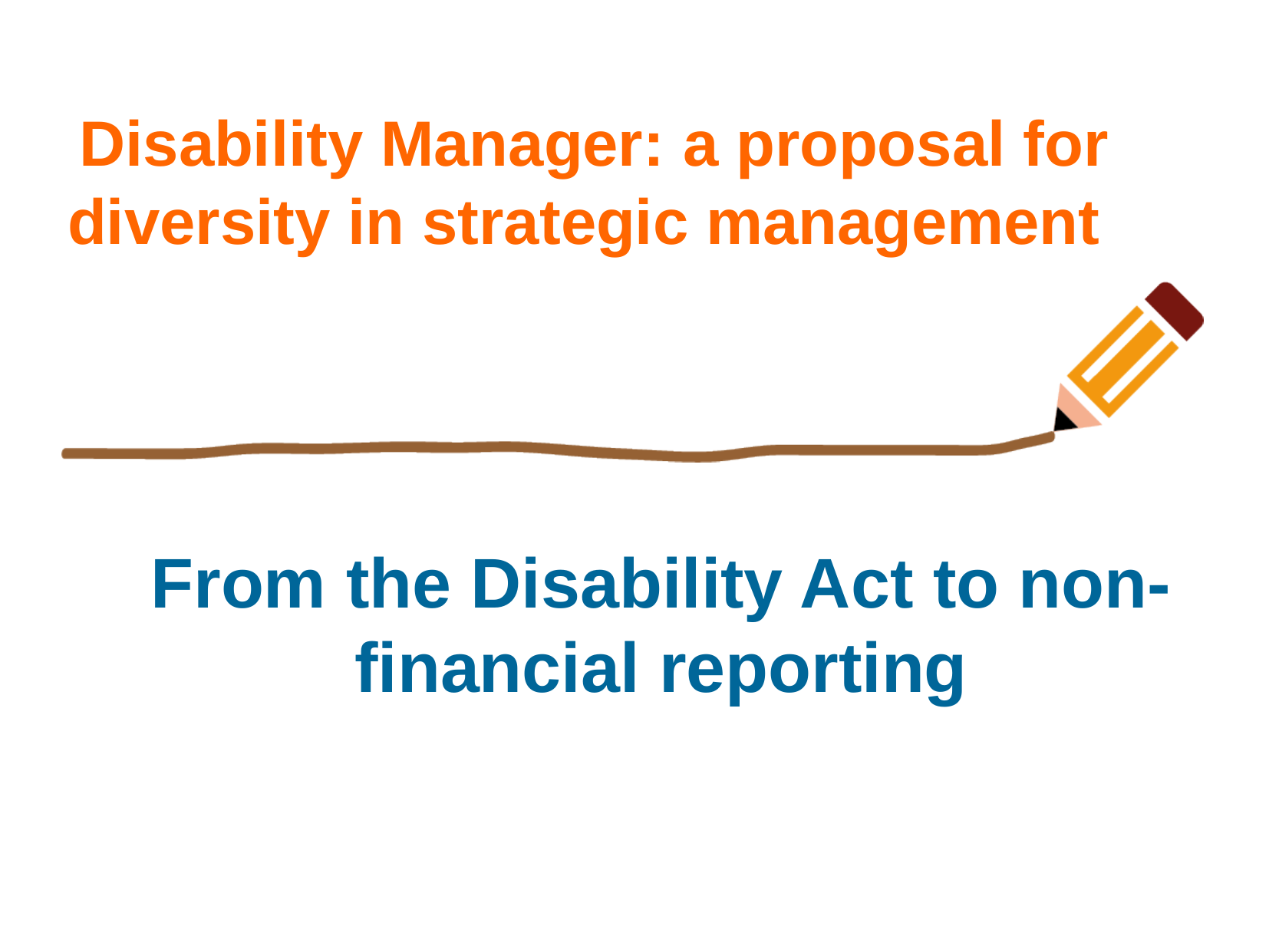

Disability Manager: a proposal for diversity in strategic management
From the Disability Act to non-financial reporting